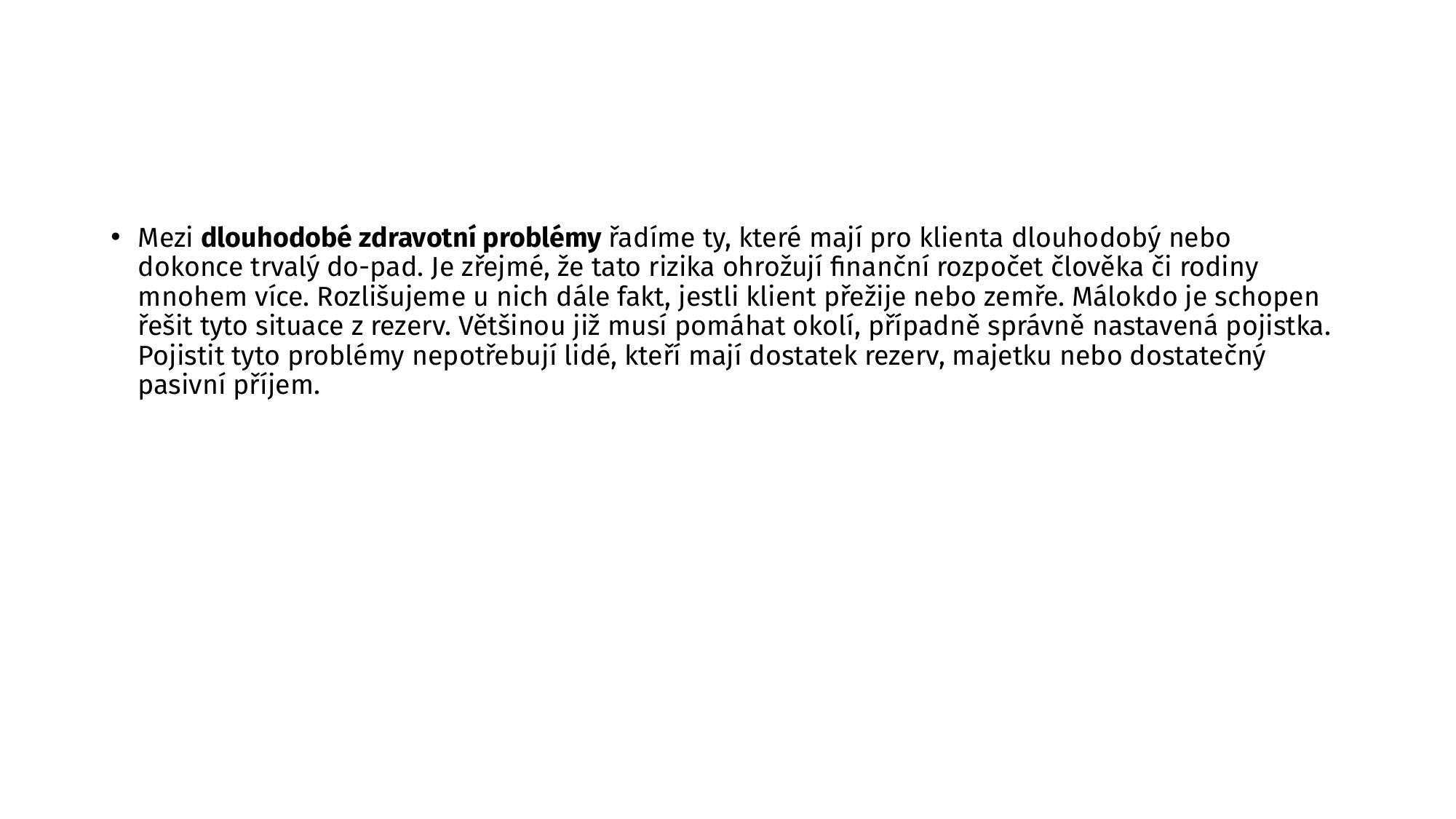

#
Mezi dlouhodobé zdravotní problémy řadíme ty, které mají pro klienta dlouhodobý nebo dokonce trvalý do-pad. Je zřejmé, že tato rizika ohrožují finanční rozpočet člověka či rodiny mnohem více. Rozlišujeme u nich dále fakt, jestli klient přežije nebo zemře. Málokdo je schopen řešit tyto situace z rezerv. Většinou již musí pomáhat okolí, případně správně nastavená pojistka. Pojistit tyto problémy nepotřebují lidé, kteří mají dostatek rezerv, majetku nebo dostatečný pasivní příjem.